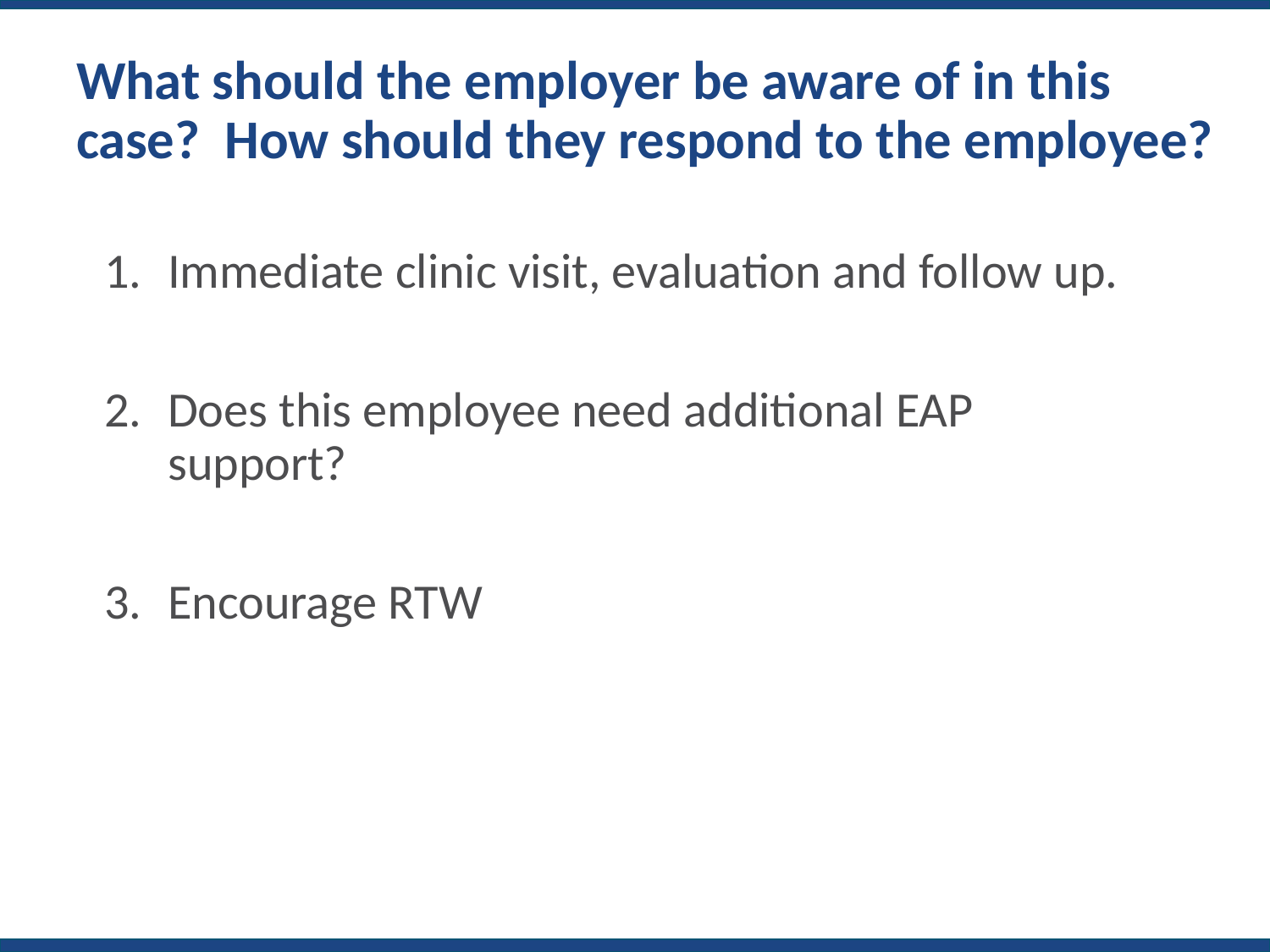

# What should the employer be aware of in this case?  How should they respond to the employee?
Immediate clinic visit, evaluation and follow up.

Does this employee need additional EAP support?

Encourage RTW